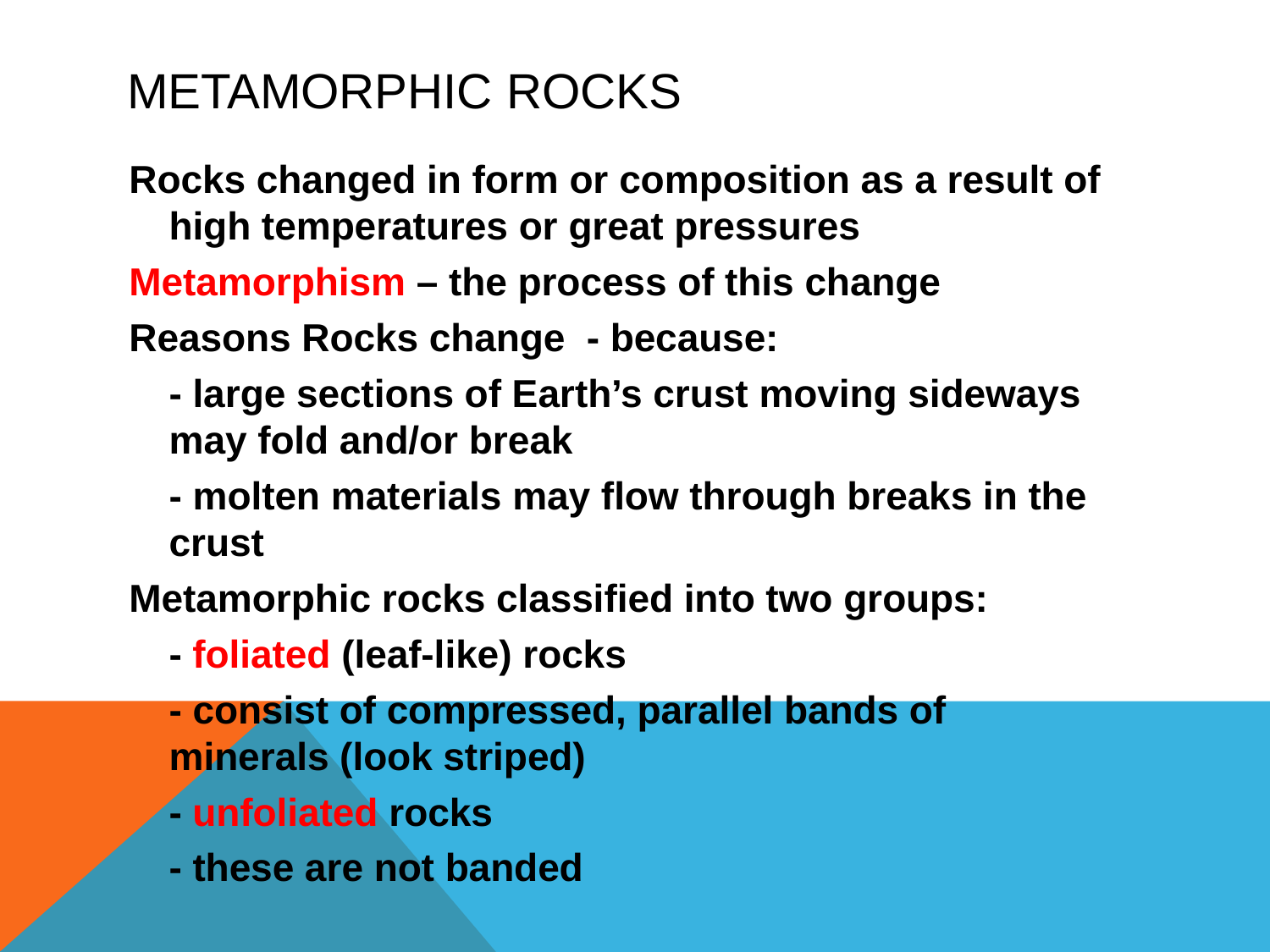

# Metamorphic rocks
Rocks changed in form or composition as a result of high temperatures or great pressures
Metamorphism – the process of this change
Reasons Rocks change  - because:
	- large sections of Earth’s crust moving sideways 	may fold and/or break
	- molten materials may flow through breaks in the 	crust
Metamorphic rocks classified into two groups:
	- foliated (leaf-like) rocks
		- consist of compressed, parallel bands of 			minerals (look striped)
	- unfoliated rocks
		- these are not banded